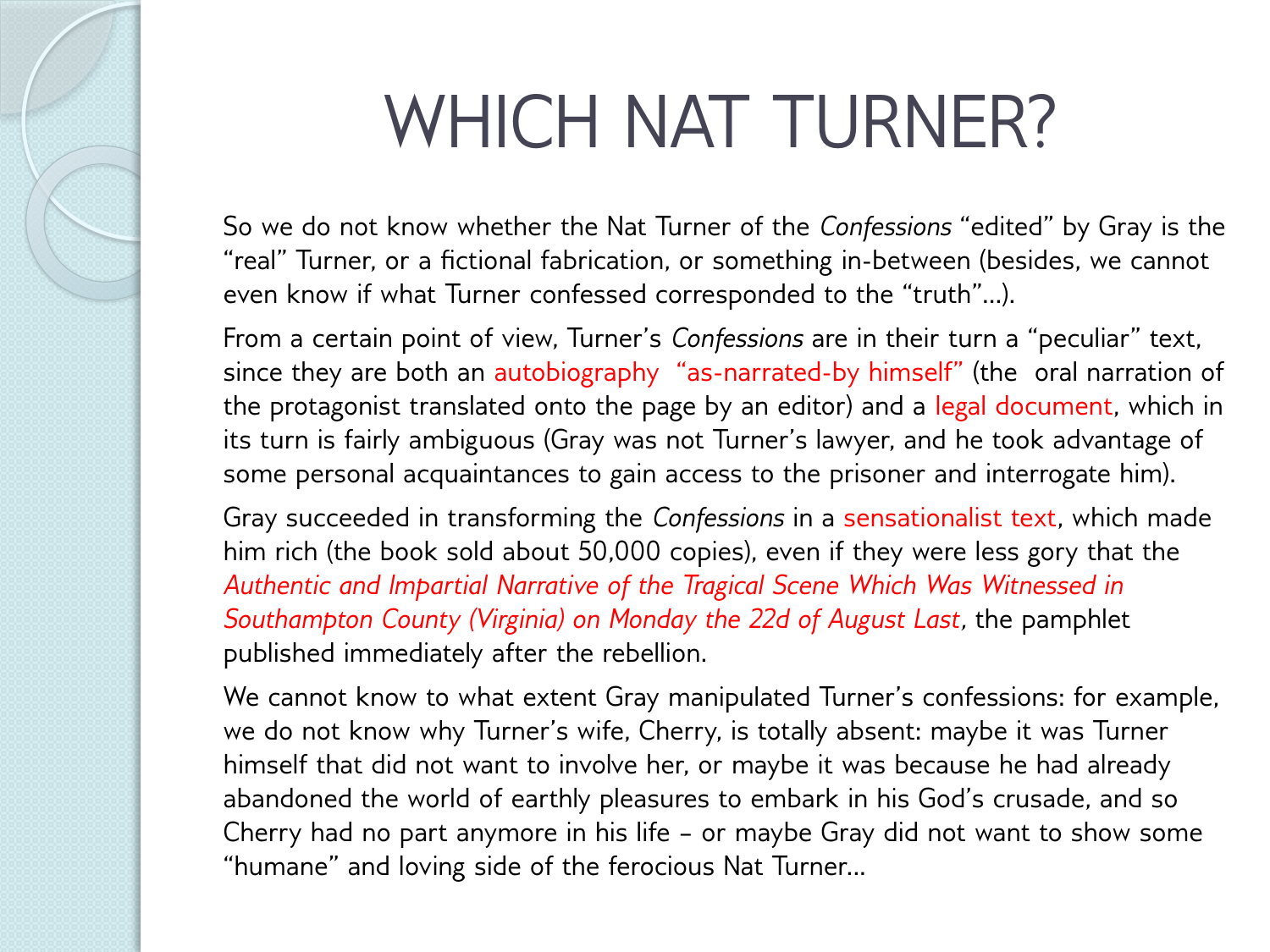

# WHICH NAT TURNER?
So we do not know whether the Nat Turner of the Confessions “edited” by Gray is the “real” Turner, or a fictional fabrication, or something in-between (besides, we cannot even know if what Turner confessed corresponded to the “truth”…).
From a certain point of view, Turner’s Confessions are in their turn a “peculiar” text, since they are both an autobiography  “as-narrated-by himself” (the  oral narration of the protagonist translated onto the page by an editor) and a legal document, which in its turn is fairly ambiguous (Gray was not Turner’s lawyer, and he took advantage of some personal acquaintances to gain access to the prisoner and interrogate him).
Gray succeeded in transforming the Confessions in a sensationalist text, which made him rich (the book sold about 50,000 copies), even if they were less gory that the Authentic and Impartial Narrative of the Tragical Scene Which Was Witnessed in Southampton County (Virginia) on Monday the 22d of August Last, the pamphlet published immediately after the rebellion.
We cannot know to what extent Gray manipulated Turner’s confessions: for example, we do not know why Turner’s wife, Cherry, is totally absent: maybe it was Turner himself that did not want to involve her, or maybe it was because he had already abandoned the world of earthly pleasures to embark in his God’s crusade, and so Cherry had no part anymore in his life – or maybe Gray did not want to show some “humane” and loving side of the ferocious Nat Turner...